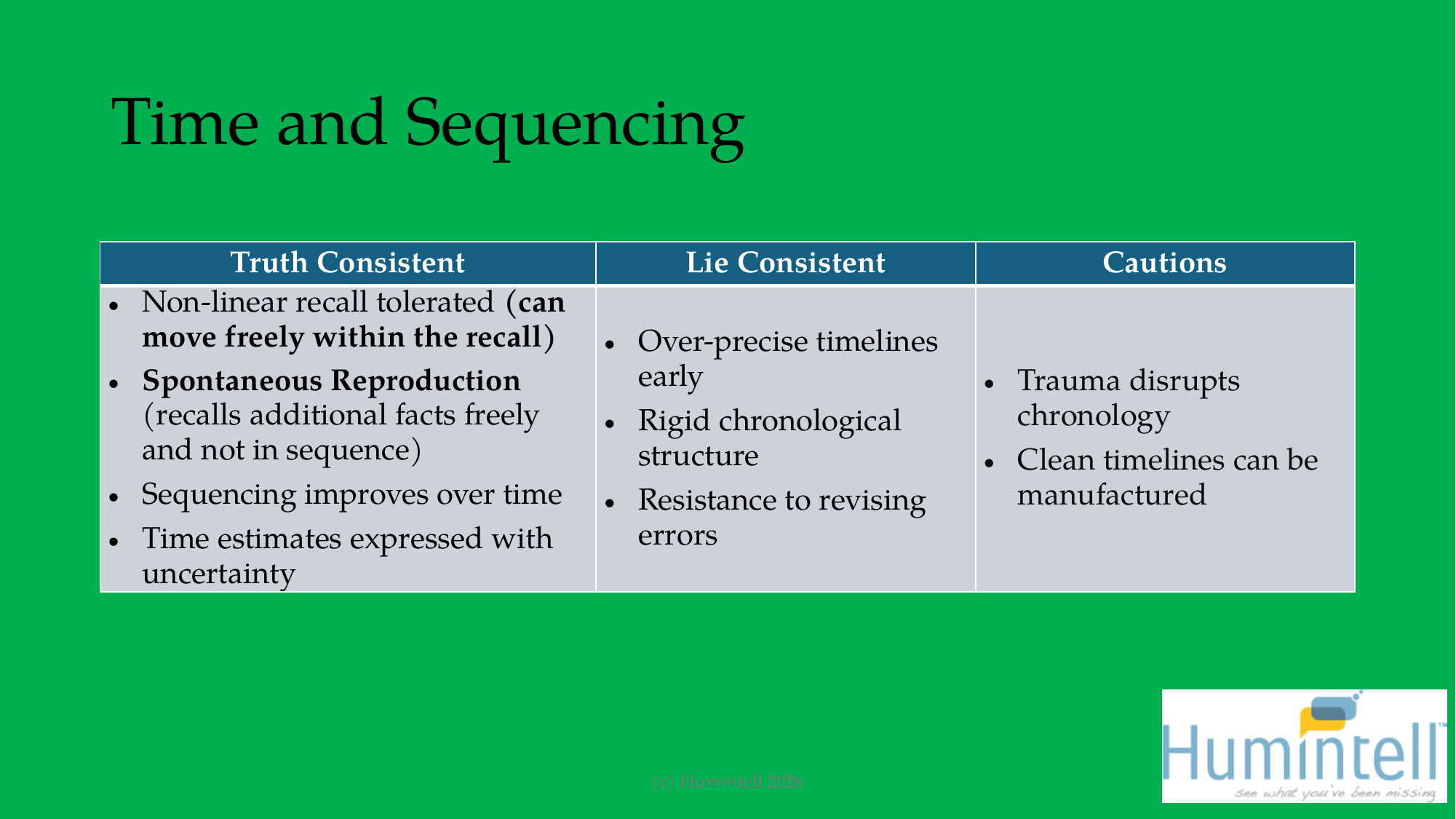

# Time and Sequencing
| Truth Consistent | Lie Consistent | Cautions |
| --- | --- | --- |
| Non-linear recall tolerated (can move freely within the recall) Spontaneous Reproduction (recalls additional facts freely and not in sequence) Sequencing improves over time Time estimates expressed with uncertainty | Over-precise timelines early Rigid chronological structure Resistance to revising errors | Trauma disrupts chronology Clean timelines can be manufactured |
(c) Humintell 2026